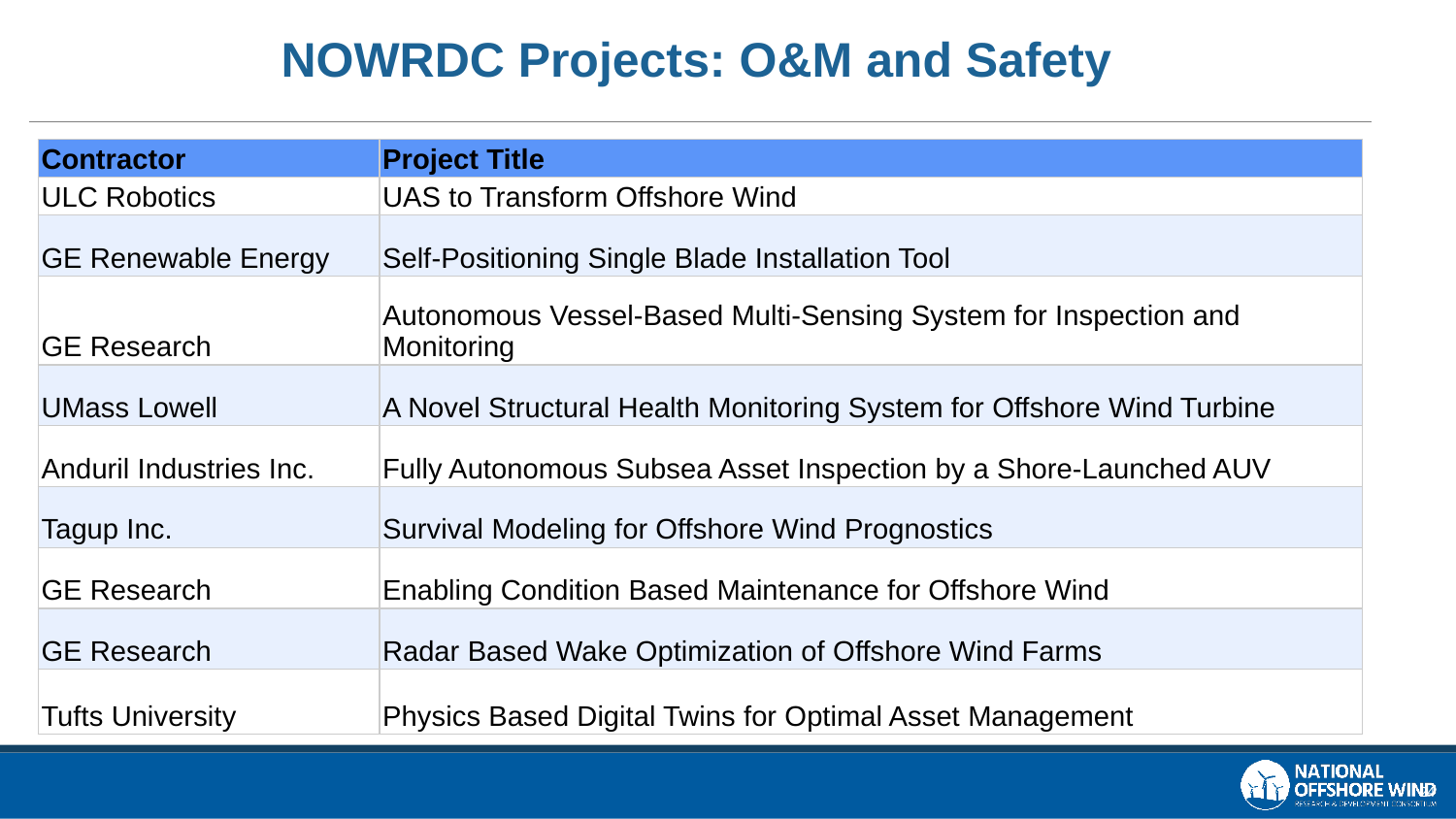

NOWRDC Projects: O&M and Safety
| Contractor | Project Title |
| --- | --- |
| ULC Robotics | UAS to Transform Offshore Wind |
| GE Renewable Energy | Self-Positioning Single Blade Installation Tool |
| GE Research | Autonomous Vessel-Based Multi-Sensing System for Inspection and Monitoring |
| UMass Lowell | A Novel Structural Health Monitoring System for Offshore Wind Turbine |
| Anduril Industries Inc. | Fully Autonomous Subsea Asset Inspection by a Shore-Launched AUV |
| Tagup Inc. | Survival Modeling for Offshore Wind Prognostics |
| GE Research | Enabling Condition Based Maintenance for Offshore Wind |
| GE Research | Radar Based Wake Optimization of Offshore Wind Farms |
| Tufts University | Physics Based Digital Twins for Optimal Asset Management |
24